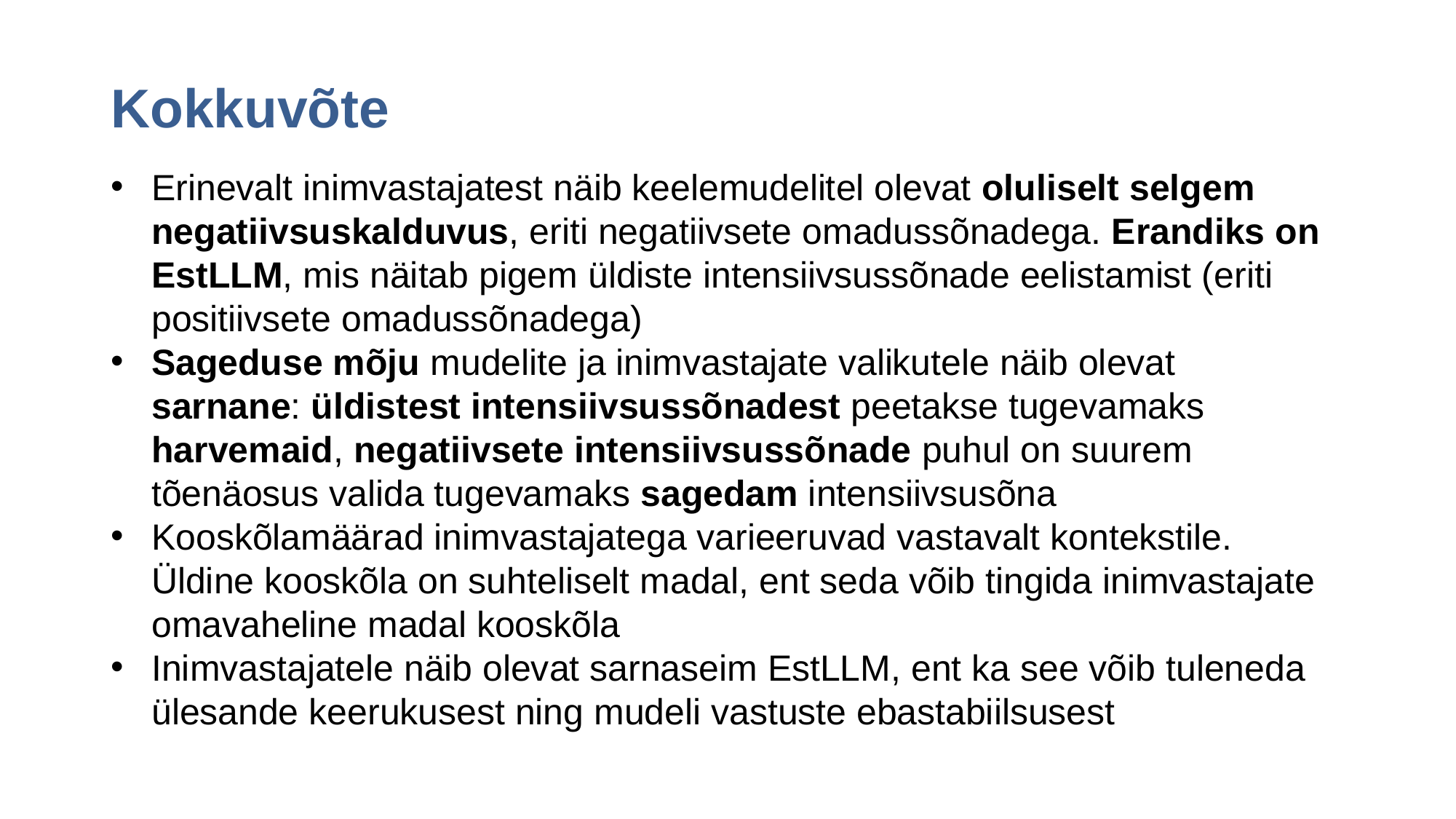

Kokkuvõte
Erinevalt inimvastajatest näib keelemudelitel olevat oluliselt selgem negatiivsuskalduvus, eriti negatiivsete omadussõnadega. Erandiks on EstLLM, mis näitab pigem üldiste intensiivsussõnade eelistamist (eriti positiivsete omadussõnadega)
Sageduse mõju mudelite ja inimvastajate valikutele näib olevat sarnane: üldistest intensiivsussõnadest peetakse tugevamaks harvemaid, negatiivsete intensiivsussõnade puhul on suurem tõenäosus valida tugevamaks sagedam intensiivsusõna
Kooskõlamäärad inimvastajatega varieeruvad vastavalt kontekstile. Üldine kooskõla on suhteliselt madal, ent seda võib tingida inimvastajate omavaheline madal kooskõla
Inimvastajatele näib olevat sarnaseim EstLLM, ent ka see võib tuleneda ülesande keerukusest ning mudeli vastuste ebastabiilsusest